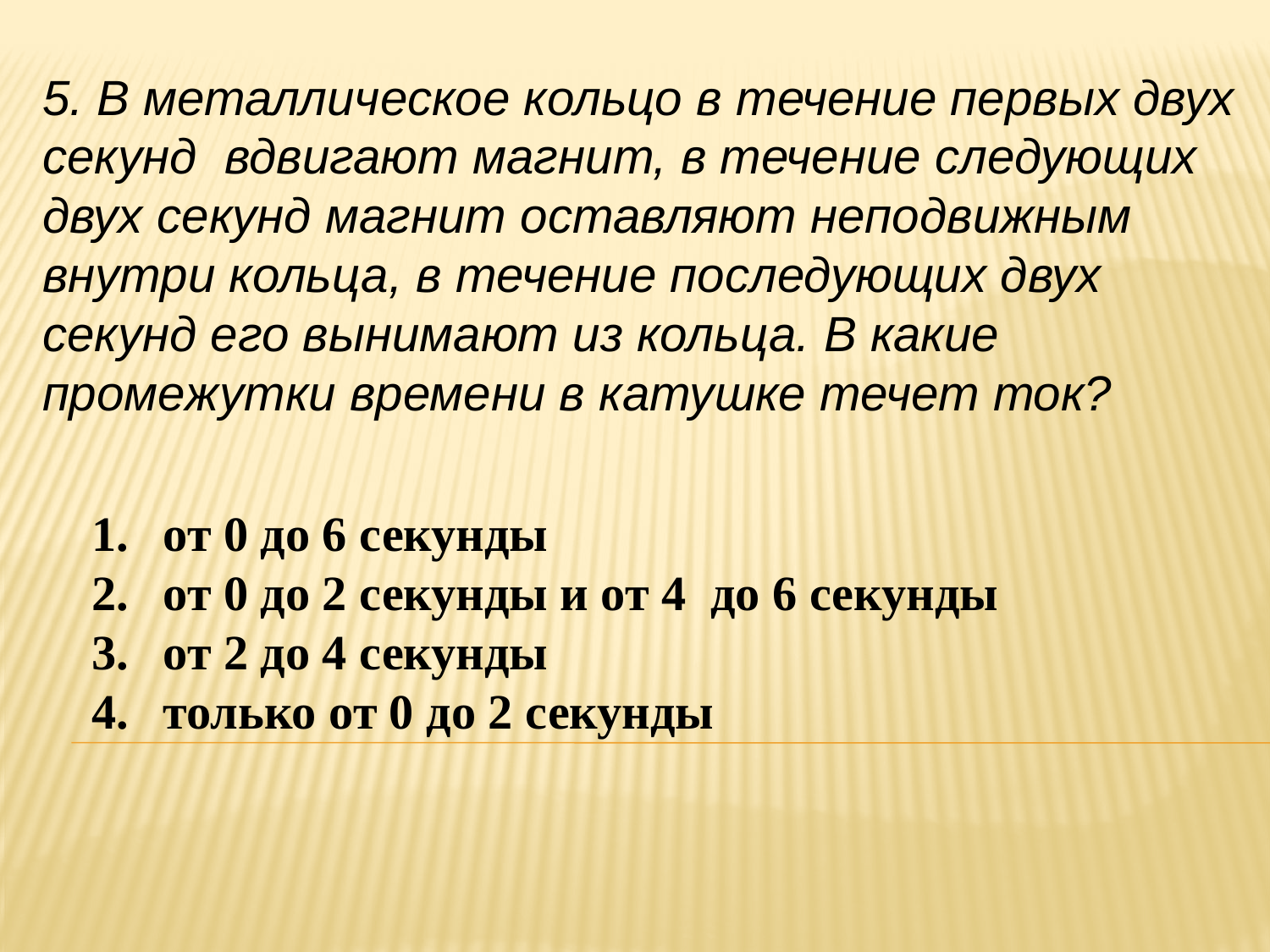

# 5. В металлическое кольцо в течение первых двух секунд  вдвигают магнит, в течение следующих двух секунд магнит оставляют неподвижным внутри кольца, в течение последующих двух секунд его вынимают из кольца. В какие промежутки времени в катушке течет ток?
от 0 до 6 секунды
от 0 до 2 секунды и от 4  до 6 секунды
от 2 до 4 секунды
только от 0 до 2 секунды